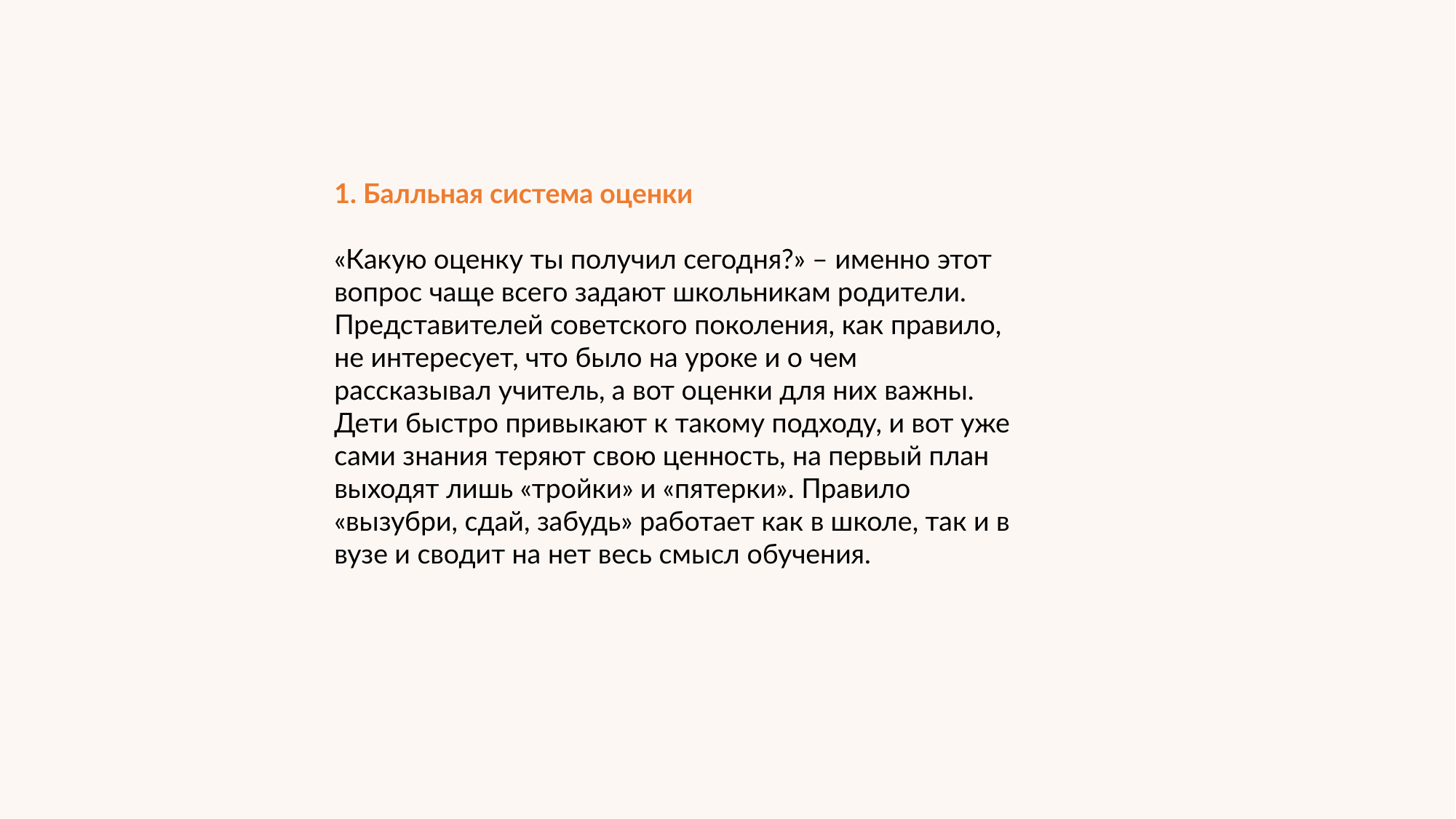

1. Балльная система оценки

«Какую оценку ты получил сегодня?» – именно этот вопрос чаще всего задают школьникам родители. Представителей советского поколения, как правило, не интересует, что было на уроке и о чем рассказывал учитель, а вот оценки для них важны. Дети быстро привыкают к такому подходу, и вот уже сами знания теряют свою ценность, на первый план выходят лишь «тройки» и «пятерки». Правило «вызубри, сдай, забудь» работает как в школе, так и в вузе и сводит на нет весь смысл обучения.